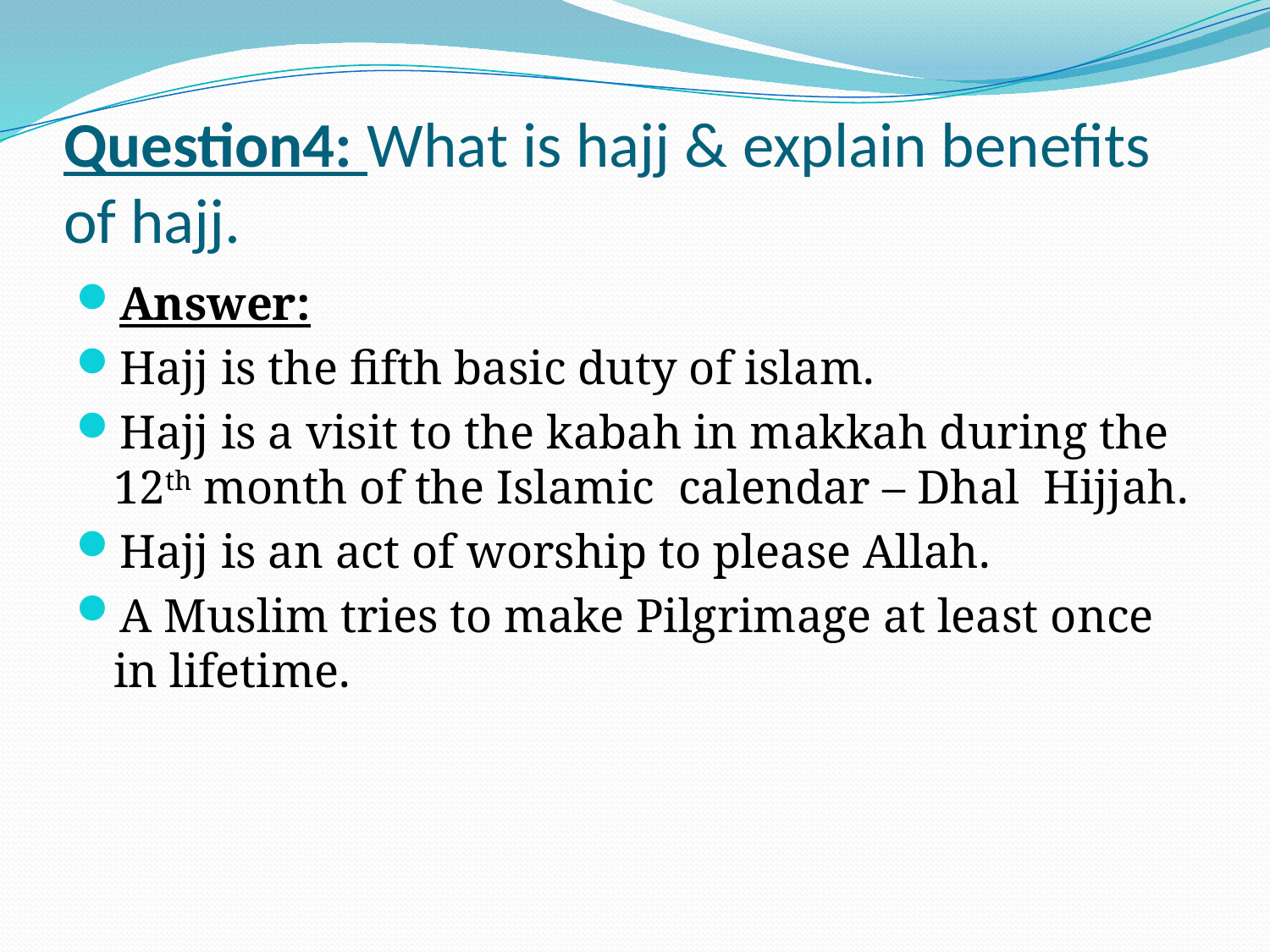

# Question4: What is hajj & explain benefits of hajj.
Answer:
Hajj is the fifth basic duty of islam.
Hajj is a visit to the kabah in makkah during the 12th month of the Islamic  calendar – Dhal  Hijjah.
Hajj is an act of worship to please Allah.
A Muslim tries to make Pilgrimage at least once in lifetime.